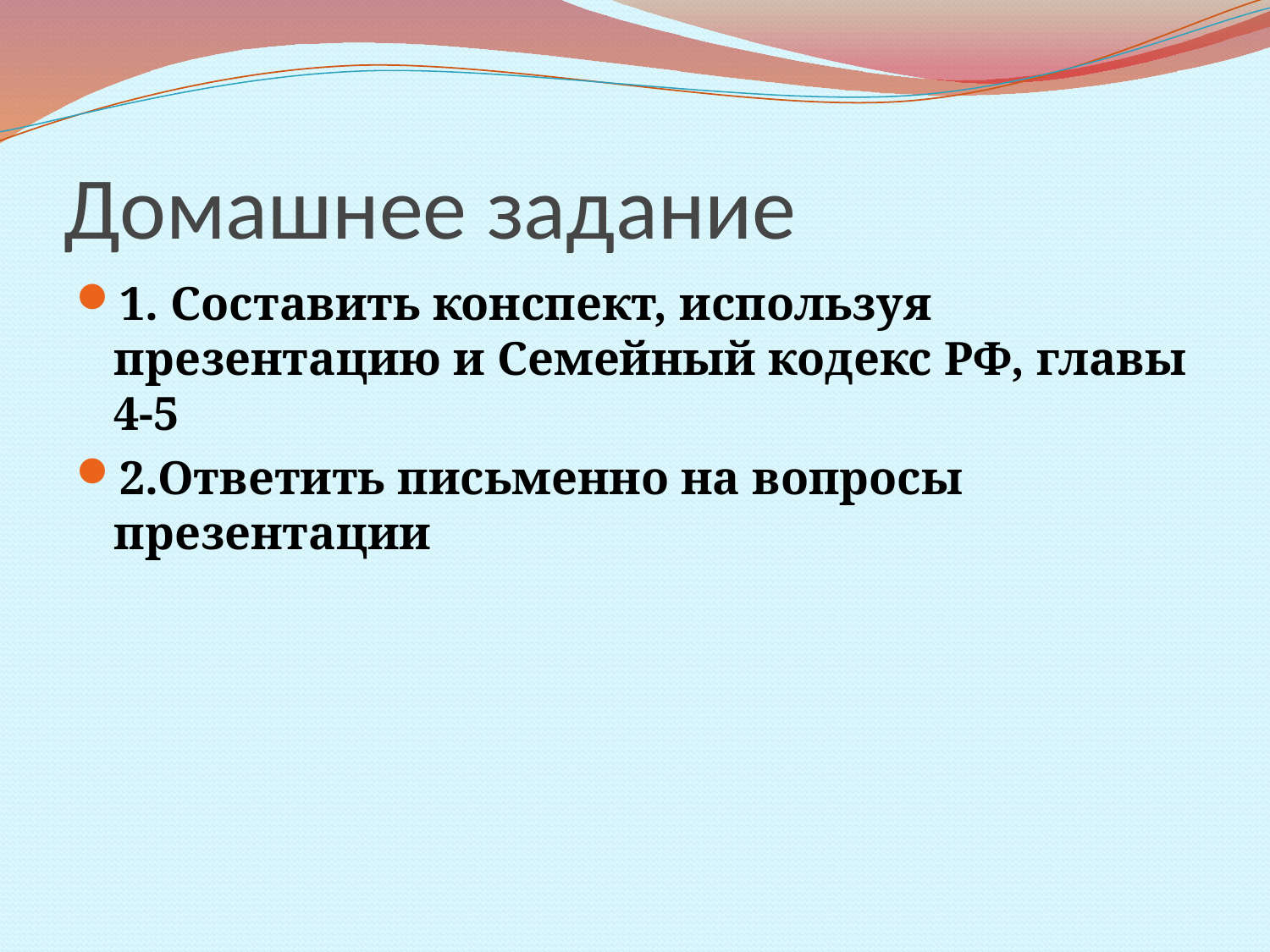

# Домашнее задание
1. Составить конспект, используя презентацию и Семейный кодекс РФ, главы 4-5
2.Ответить письменно на вопросы презентации